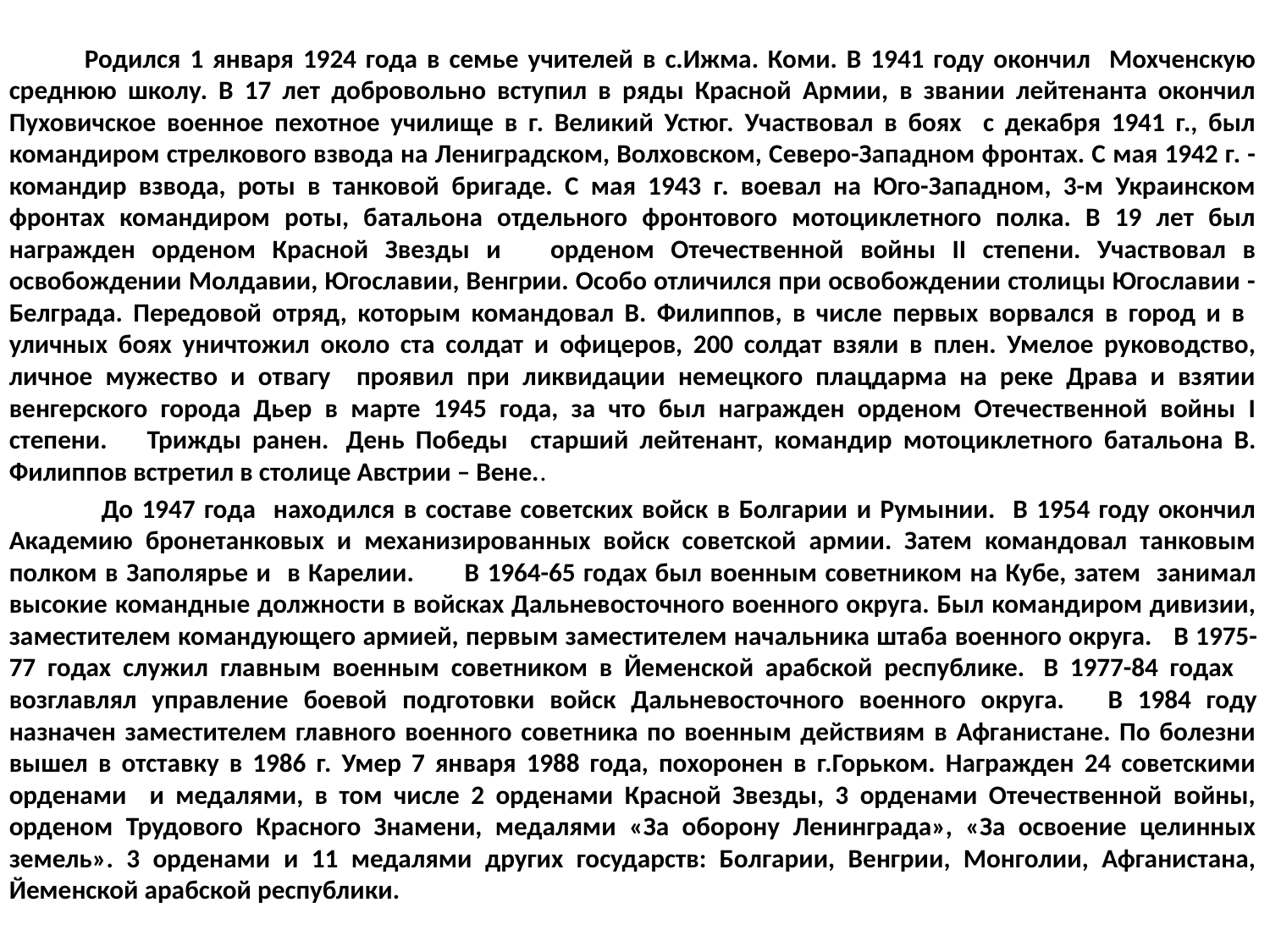

Родился 1 января 1924 года в семье учителей в с.Ижма. Коми. В 1941 году окончил  Мохченскую среднюю школу. В 17 лет добровольно вступил в ряды Красной Армии, в звании лейтенанта окончил Пуховичское военное пехотное училище в г. Великий Устюг. Участвовал в боях  с декабря 1941 г., был командиром стрелкового взвода на Лениградском, Волховском, Северо-Западном фронтах. С мая 1942 г. - командир взвода, роты в танковой бригаде. С мая 1943 г. воевал на Юго-Западном, 3-м Украинском фронтах командиром роты, батальона отдельного фронтового мотоциклетного полка. В 19 лет был награжден орденом Красной Звезды и   орденом Отечественной войны II степени. Участвовал в освобождении Молдавии, Югославии, Венгрии. Особо отличился при освобождении столицы Югославии - Белграда. Передовой отряд, которым командовал В. Филиппов, в числе первых ворвался в город и в  уличных боях уничтожил около ста солдат и офицеров, 200 солдат взяли в плен. Умелое руководство, личное мужество и отвагу  проявил при ликвидации немецкого плацдарма на реке Драва и взятии венгерского города Дьер в марте 1945 года, за что был награжден орденом Отечественной войны I степени.    Трижды ранен.  День Победы  старший лейтенант, командир мотоциклетного батальона В. Филиппов встретил в столице Австрии – Вене..
               До 1947 года  находился в составе советских войск в Болгарии и Румынии.  В 1954 году окончил Академию бронетанковых и механизированных войск советской армии. Затем командовал танковым полком в Заполярье и  в Карелии.       В 1964-65 годах был военным советником на Кубе, затем  занимал высокие командные должности в войсках Дальневосточного военного округа. Был командиром дивизии, заместителем командующего армией, первым заместителем начальника штаба военного округа.   В 1975-77 годах служил главным военным советником в Йеменской арабской республике.  В 1977-84 годах   возглавлял управление боевой подготовки войск Дальневосточного военного округа.    В 1984 году назначен заместителем главного военного советника по военным действиям в Афганистане. По болезни вышел в отставку в 1986 г. Умер 7 января 1988 года, похоронен в г.Горьком. Награжден 24 советскими орденами  и медалями, в том числе 2 орденами Красной Звезды, 3 орденами Отечественной войны, орденом Трудового Красного Знамени, медалями «За оборону Ленинграда», «За освоение целинных земель». 3 орденами и 11 медалями других государств: Болгарии, Венгрии, Монголии, Афганистана, Йеменской арабской республики.

#